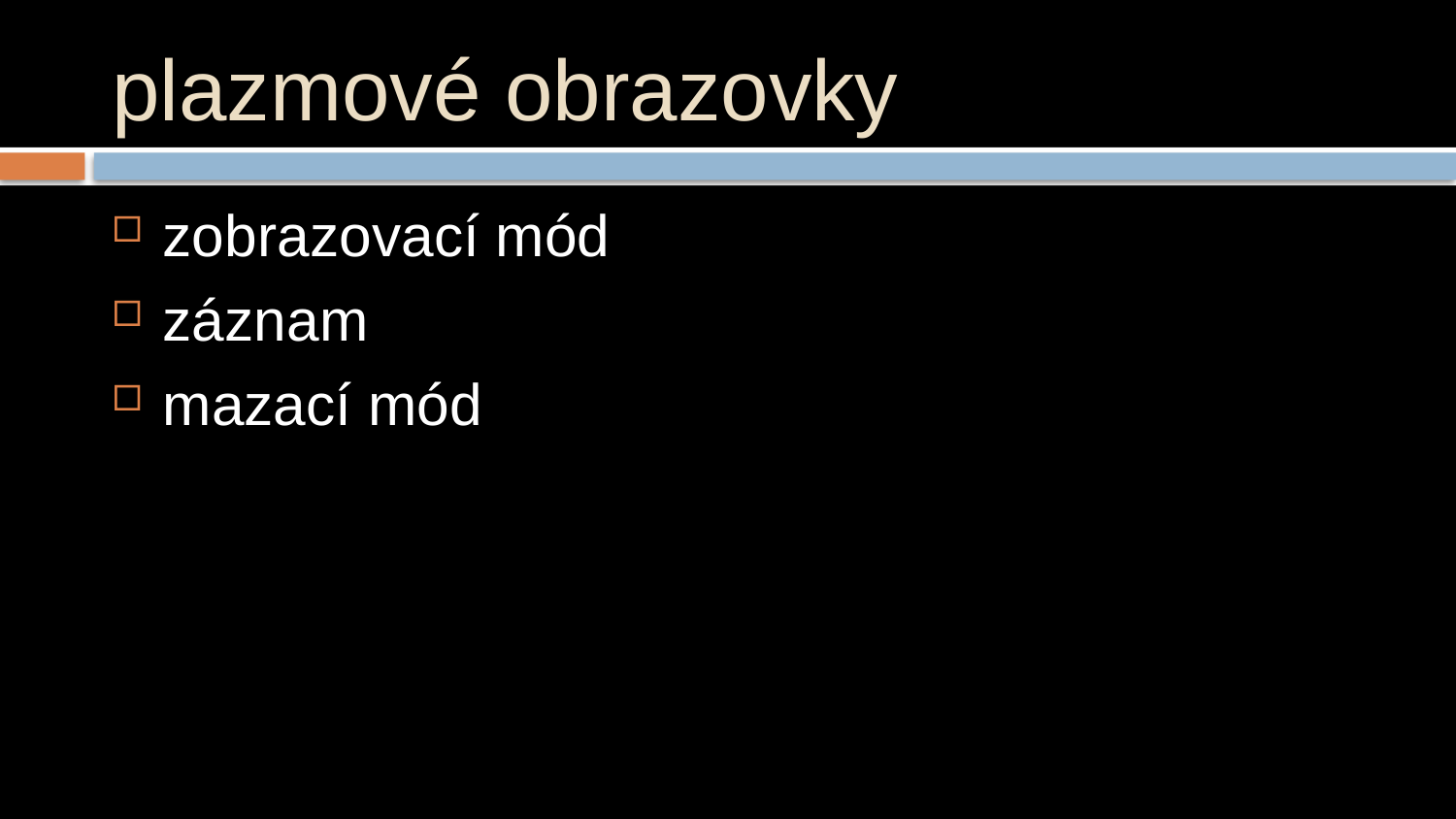

# plazmové obrazovky
zobrazovací mód
záznam
mazací mód